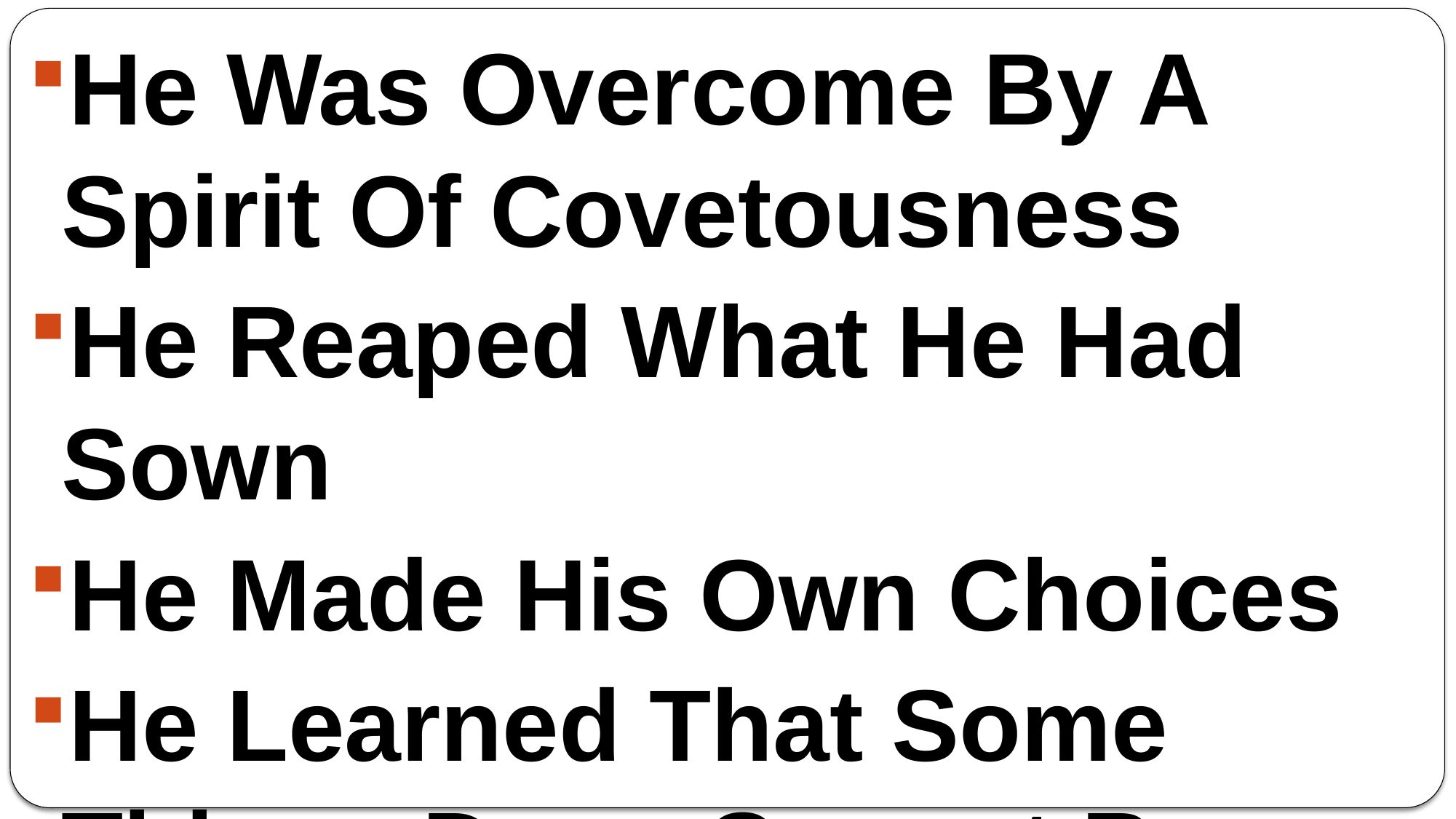

He Was Overcome By A Spirit Of Covetousness
He Reaped What He Had Sown
He Made His Own Choices
He Learned That Some Things Done Cannot Be Undone